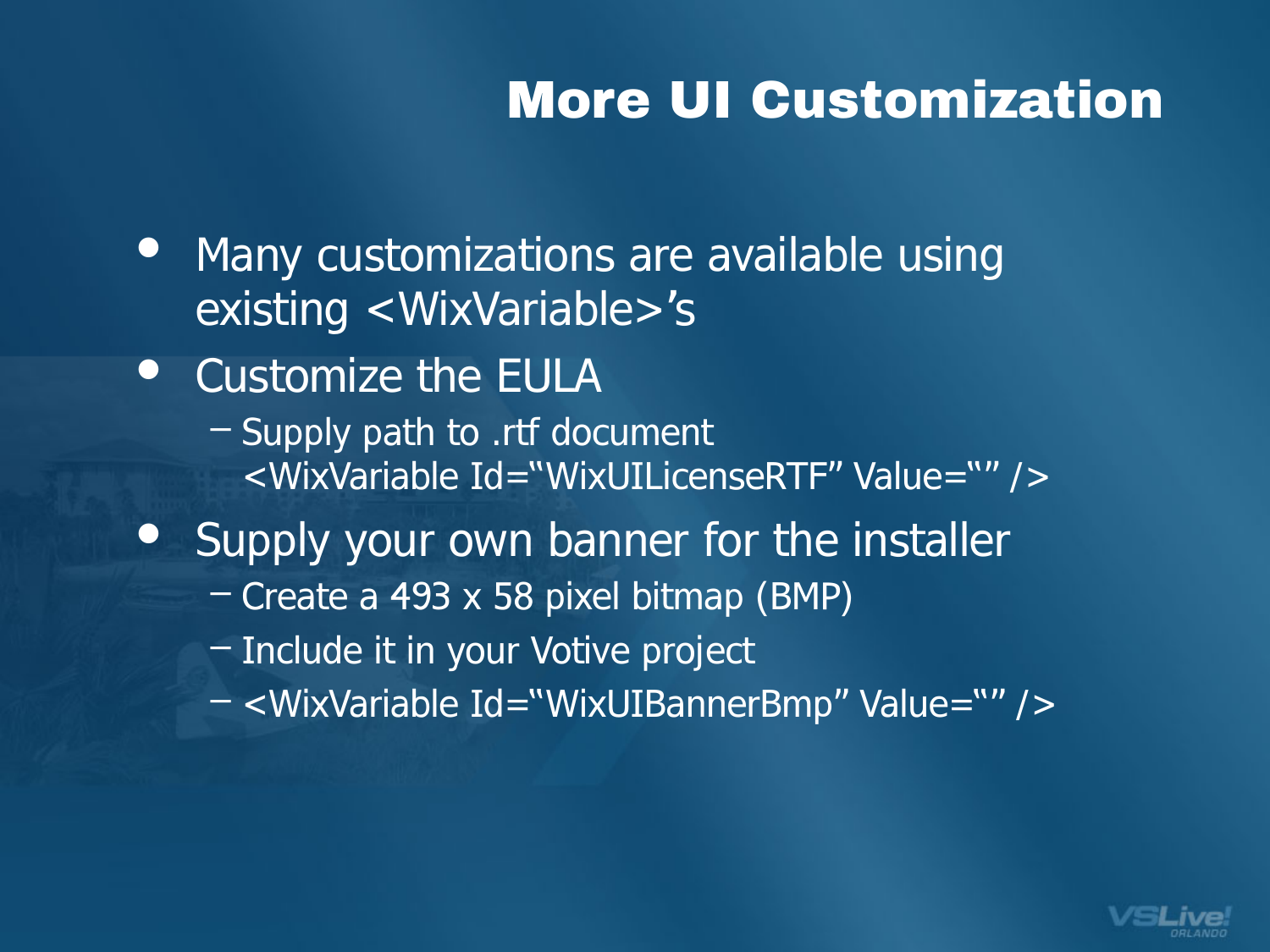

# More UI Customization
Many customizations are available using existing <WixVariable>’s
Customize the EULA
Supply path to .rtf document
<WixVariable Id=“WixUILicenseRTF” Value=“” />
Supply your own banner for the installer
Create a 493 x 58 pixel bitmap (BMP)
Include it in your Votive project
<WixVariable Id=“WixUIBannerBmp” Value=“” />